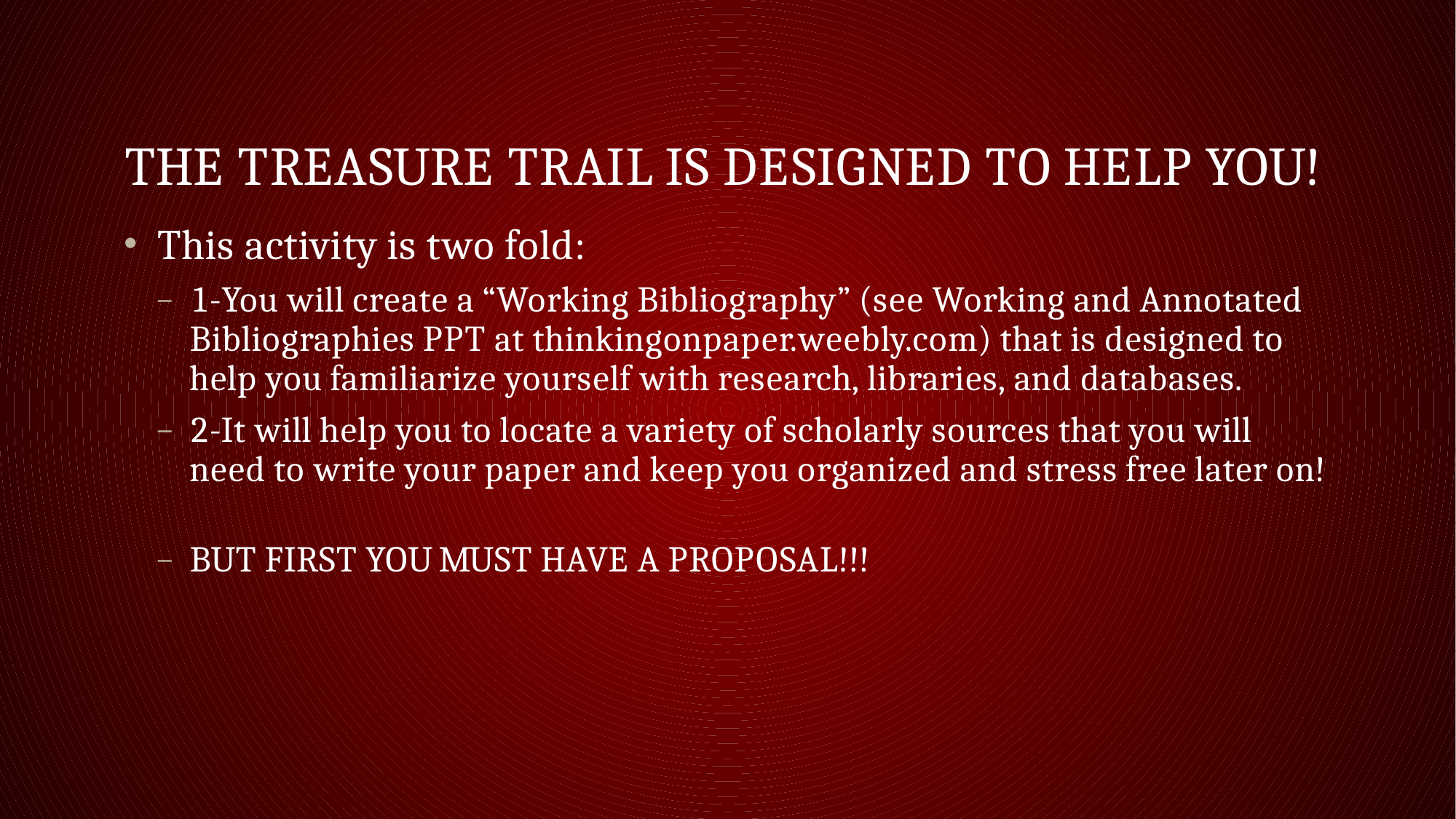

# The Treasure Trail is designed to help you!
This activity is two fold:
1-You will create a “Working Bibliography” (see Working and Annotated Bibliographies PPT at thinkingonpaper.weebly.com) that is designed to help you familiarize yourself with research, libraries, and databases.
2-It will help you to locate a variety of scholarly sources that you will need to write your paper and keep you organized and stress free later on!
BUT FIRST YOU MUST HAVE A PROPOSAL!!!